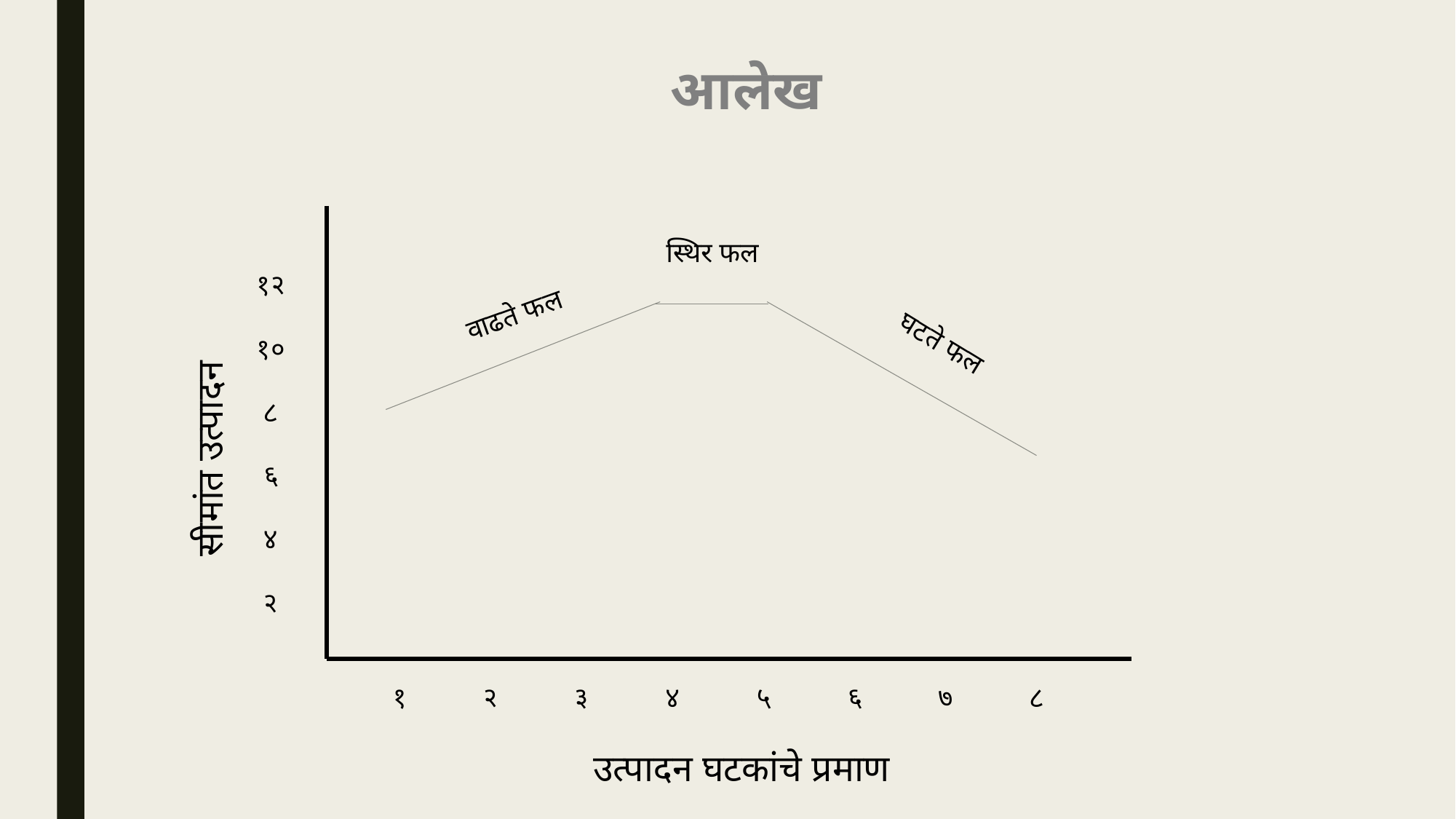

आलेख
स्थिर फल
| १२ |
| --- |
| १० |
| ८ |
| ६ |
| ४ |
| २ |
वाढते फल
घटते फल
सीमांत उत्पादन
| १ | २ | ३ | ४ | ५ | ६ | ७ | ८ |
| --- | --- | --- | --- | --- | --- | --- | --- |
उत्पादन घटकांचे प्रमाण